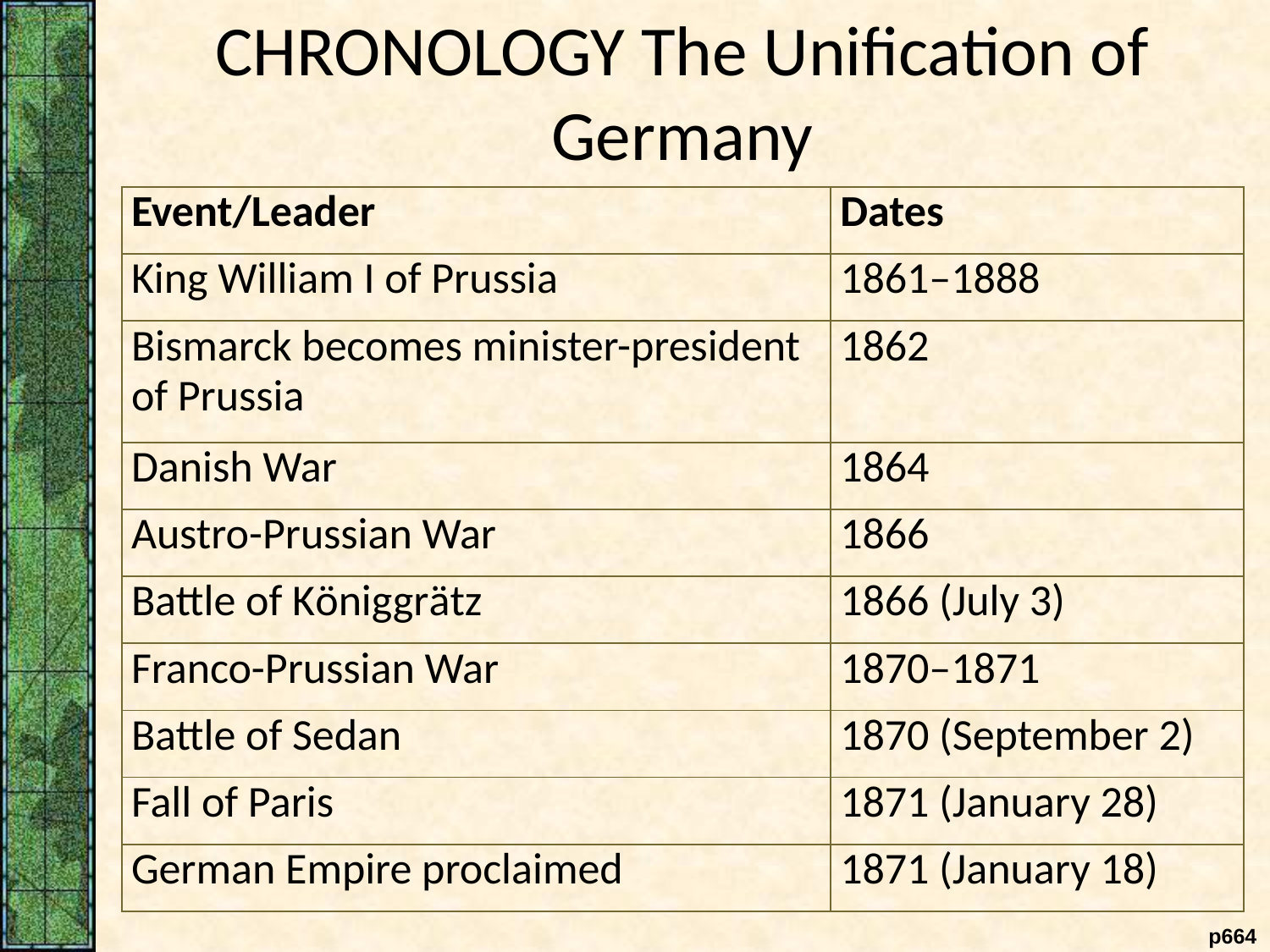

CHRONOLOGY The Unification of Germany
| Event/Leader | Dates |
| --- | --- |
| King William I of Prussia | 1861–1888 |
| Bismarck becomes minister-president of Prussia | 1862 |
| Danish War | 1864 |
| Austro-Prussian War | 1866 |
| Battle of Königgrätz | 1866 (July 3) |
| Franco-Prussian War | 1870–1871 |
| Battle of Sedan | 1870 (September 2) |
| Fall of Paris | 1871 (January 28) |
| German Empire proclaimed | 1871 (January 18) |
 p664